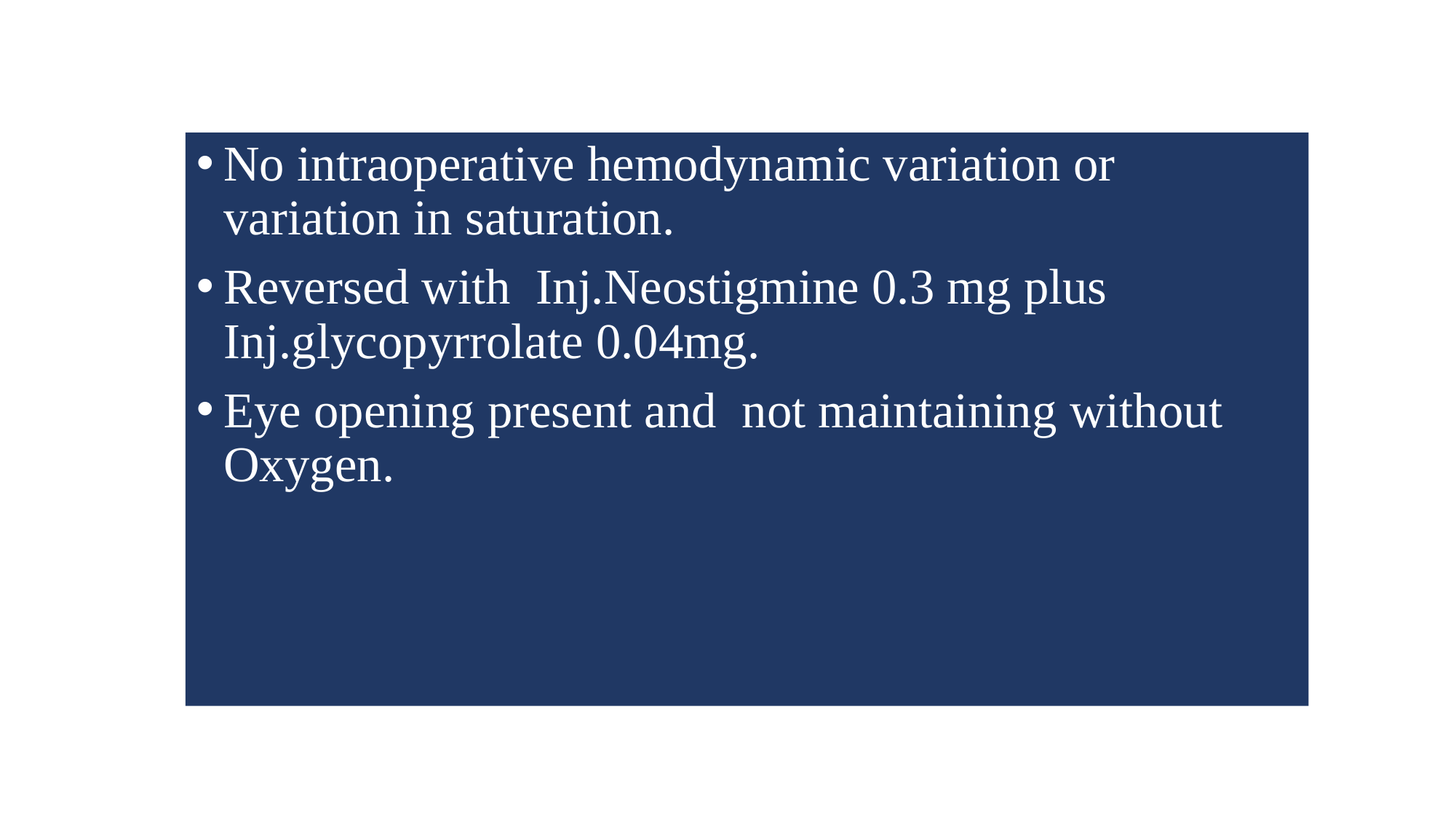

No intraoperative hemodynamic variation or variation in saturation.
Reversed with  Inj.Neostigmine 0.3 mg plus Inj.glycopyrrolate 0.04mg.
Eye opening present and  not maintaining without Oxygen.